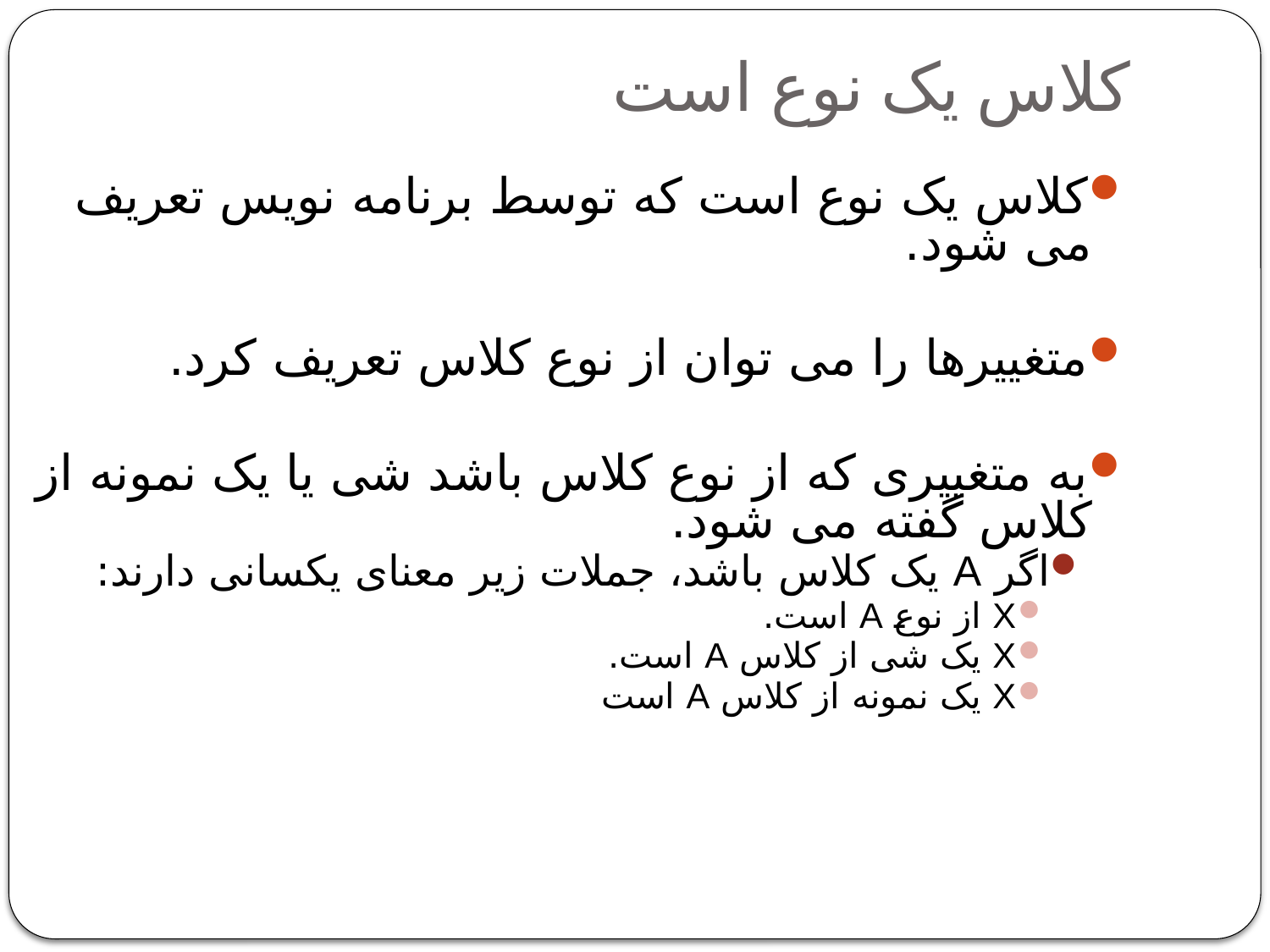

کلاس یک نوع است
کلاس یک نوع است که توسط برنامه نویس تعریف می شود.

متغییرها را می توان از نوع کلاس تعریف کرد.

به متغییری که از نوع کلاس باشد شی یا یک نمونه از کلاس گفته می شود.
اگر A یک کلاس باشد، جملات زیر معنای یکسانی دارند:
X از نوع A است.
X یک شی از کلاس A است.
X یک نمونه از کلاس A است

10